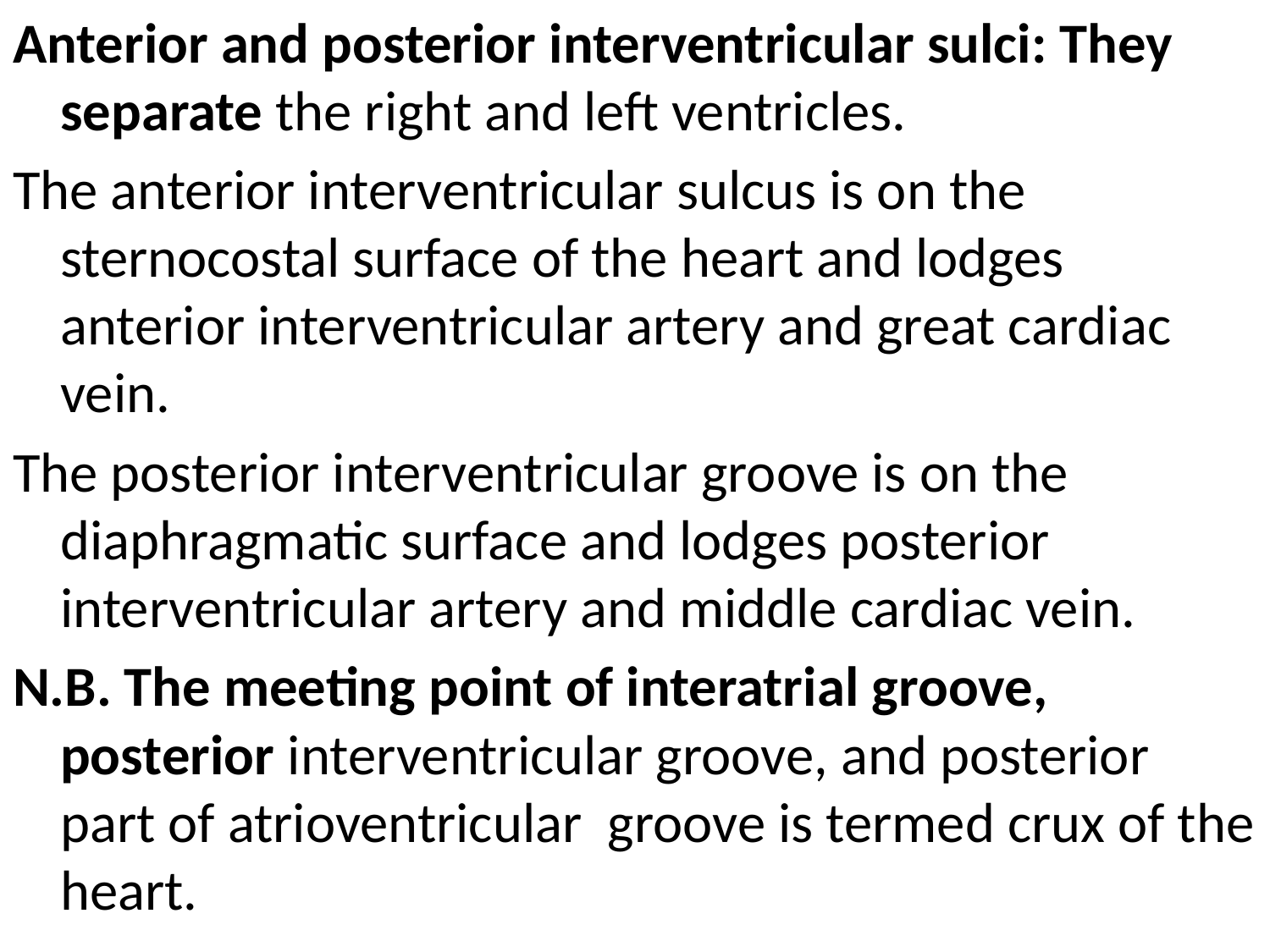

Anterior and posterior interventricular sulci: They separate the right and left ventricles.
The anterior interventricular sulcus is on the sternocostal surface of the heart and lodges anterior interventricular artery and great cardiac vein.
The posterior interventricular groove is on the diaphragmatic surface and lodges posterior interventricular artery and middle cardiac vein.
N.B. The meeting point of interatrial groove, posterior interventricular groove, and posterior part of atrioventricular  groove is termed crux of the heart.